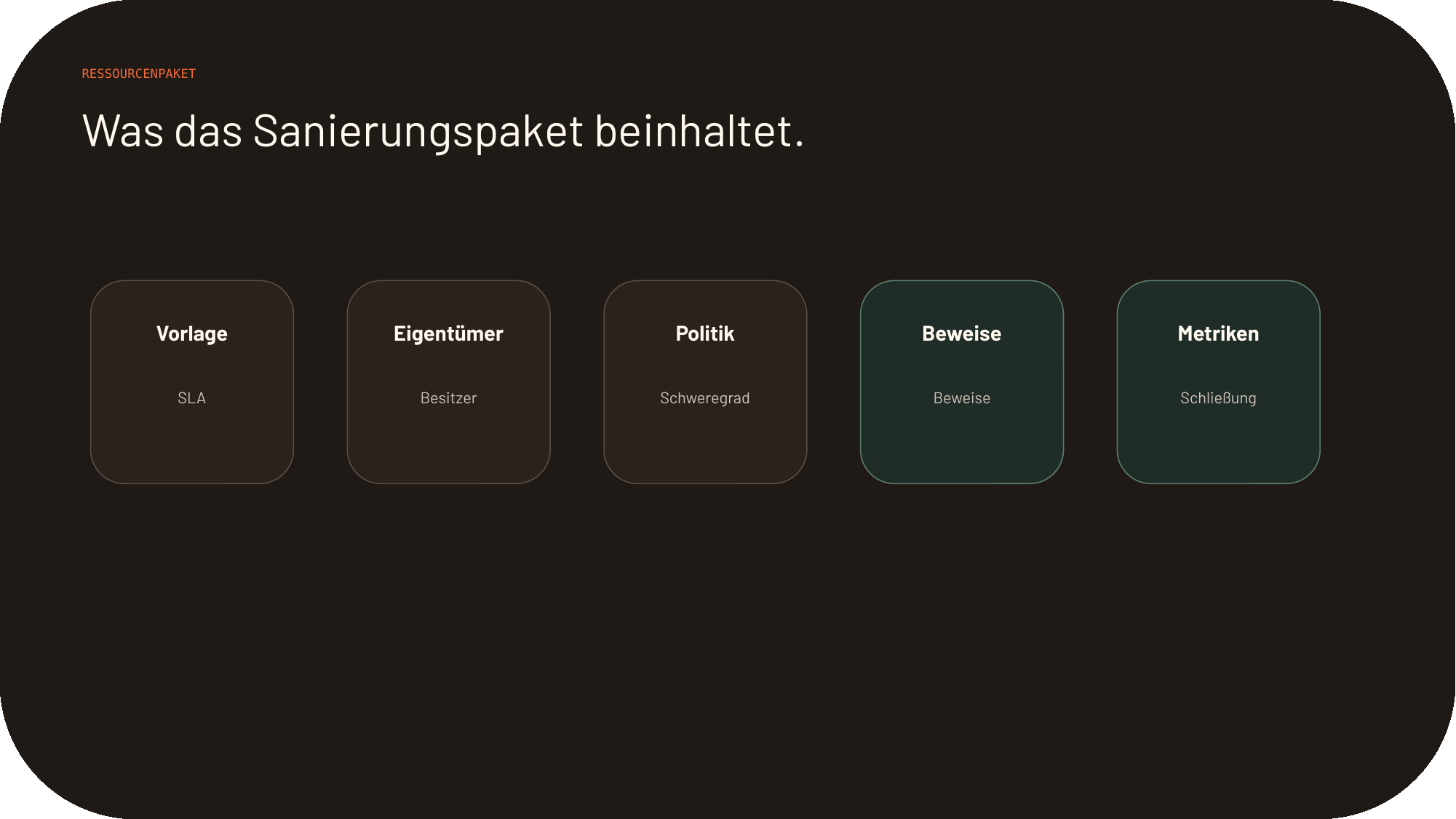

RESSOURCENPAKET
Was das Sanierungspaket beinhaltet.

Vorlage
Eigentümer
Politik
Beweise
Metriken
SLA
Besitzer
Schweregrad
Beweise
Schließung